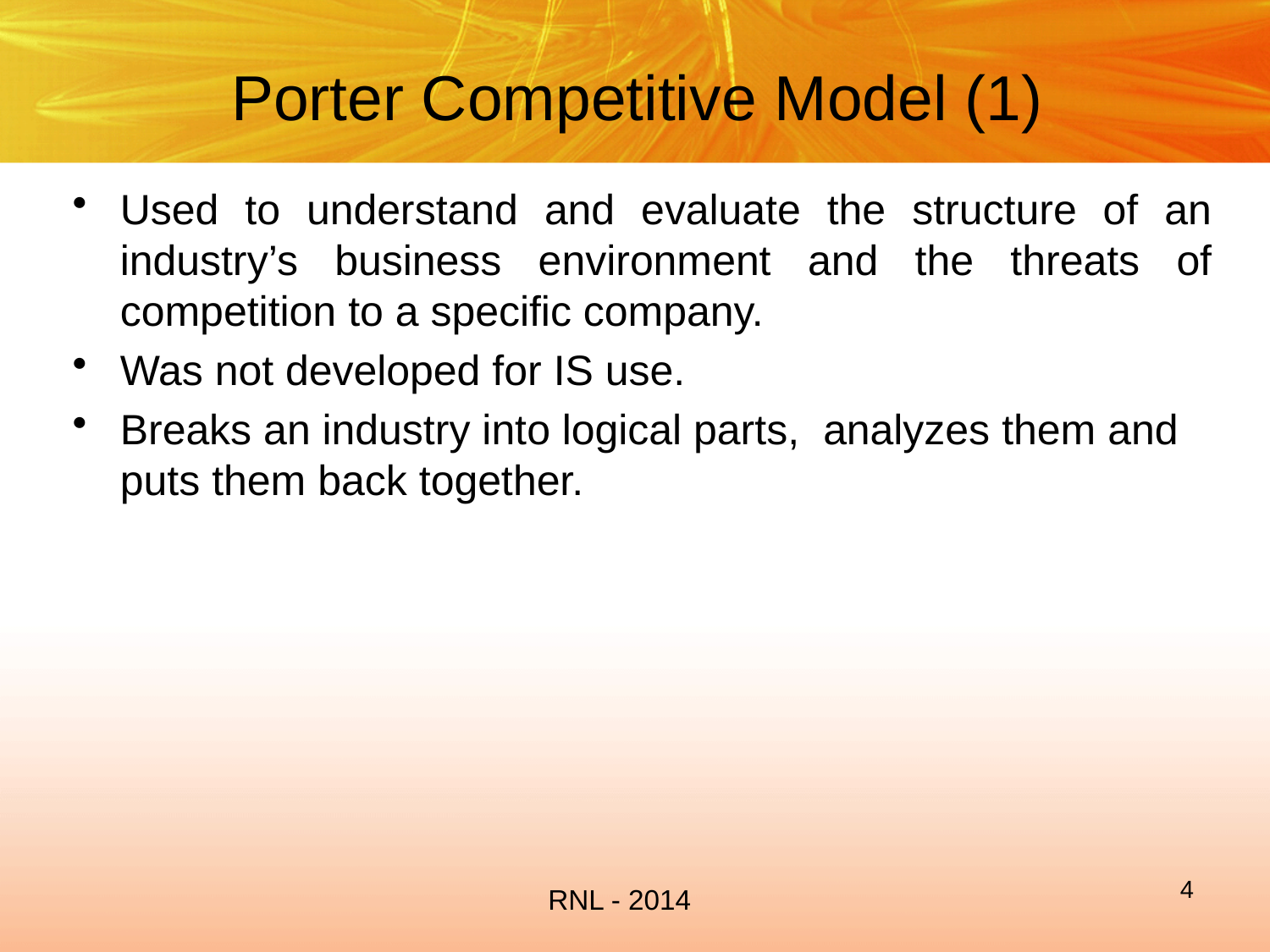

# Porter Competitive Model (1)
Used to understand and evaluate the structure of an industry’s business environment and the threats of competition to a specific company.
Was not developed for IS use.
Breaks an industry into logical parts,  analyzes them and puts them back together.

4
RNL - 2014